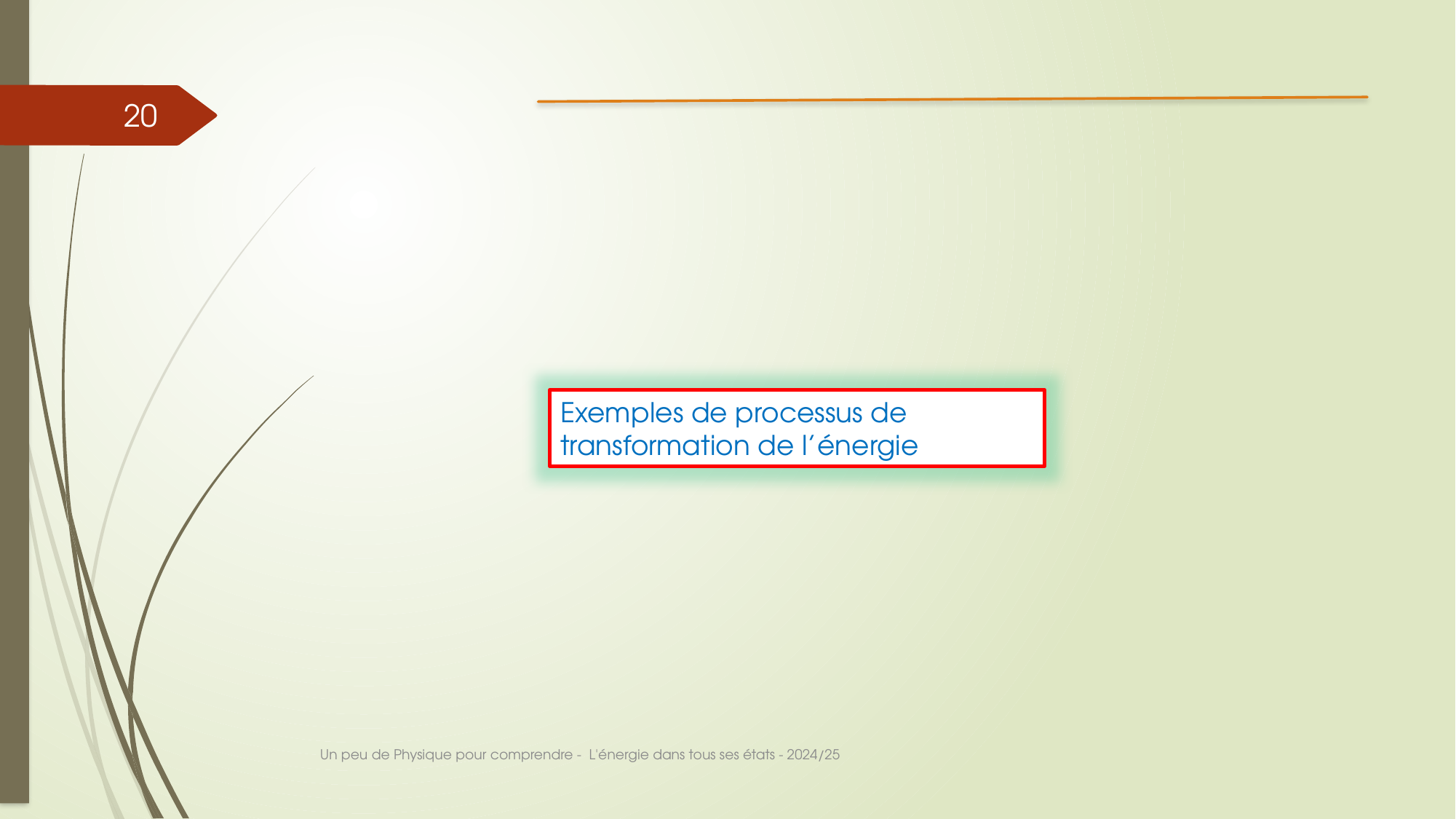

20
Exemples de processus de transformation de l’énergie
Un peu de Physique pour comprendre -  L'énergie dans tous ses états - 2024/25